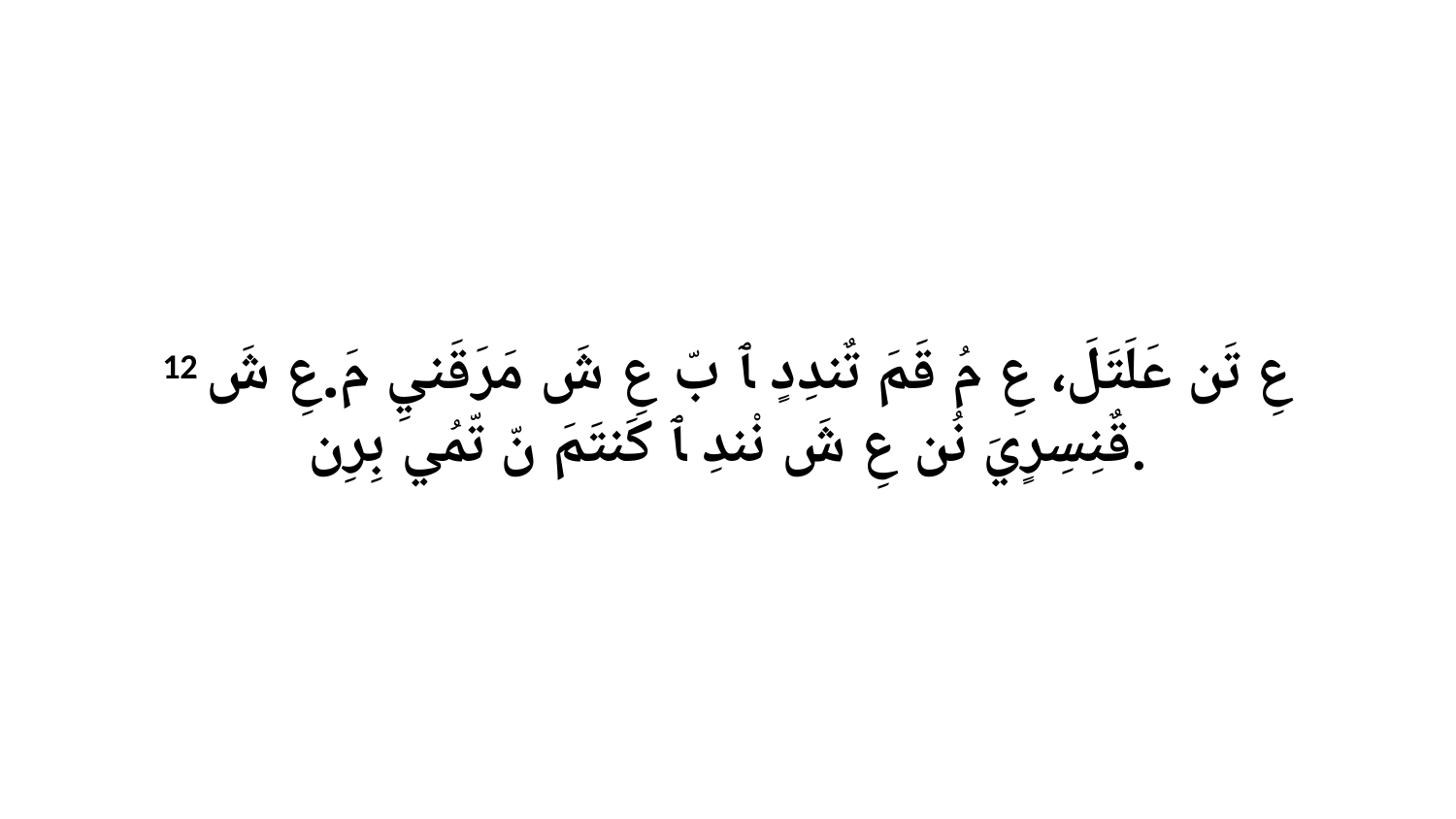

12 عِ تَن عَلَتَلَ، عِ مُ قَمَ تٌندِدٍ ﭑ بّ عِ شَ مَرَقَنيِ مَ.عِ شَ قٌنِسِرٍيَ نُن عِ شَ نْندِ ﭑ كَنتَمَ نّ تّمُي بِرِن.